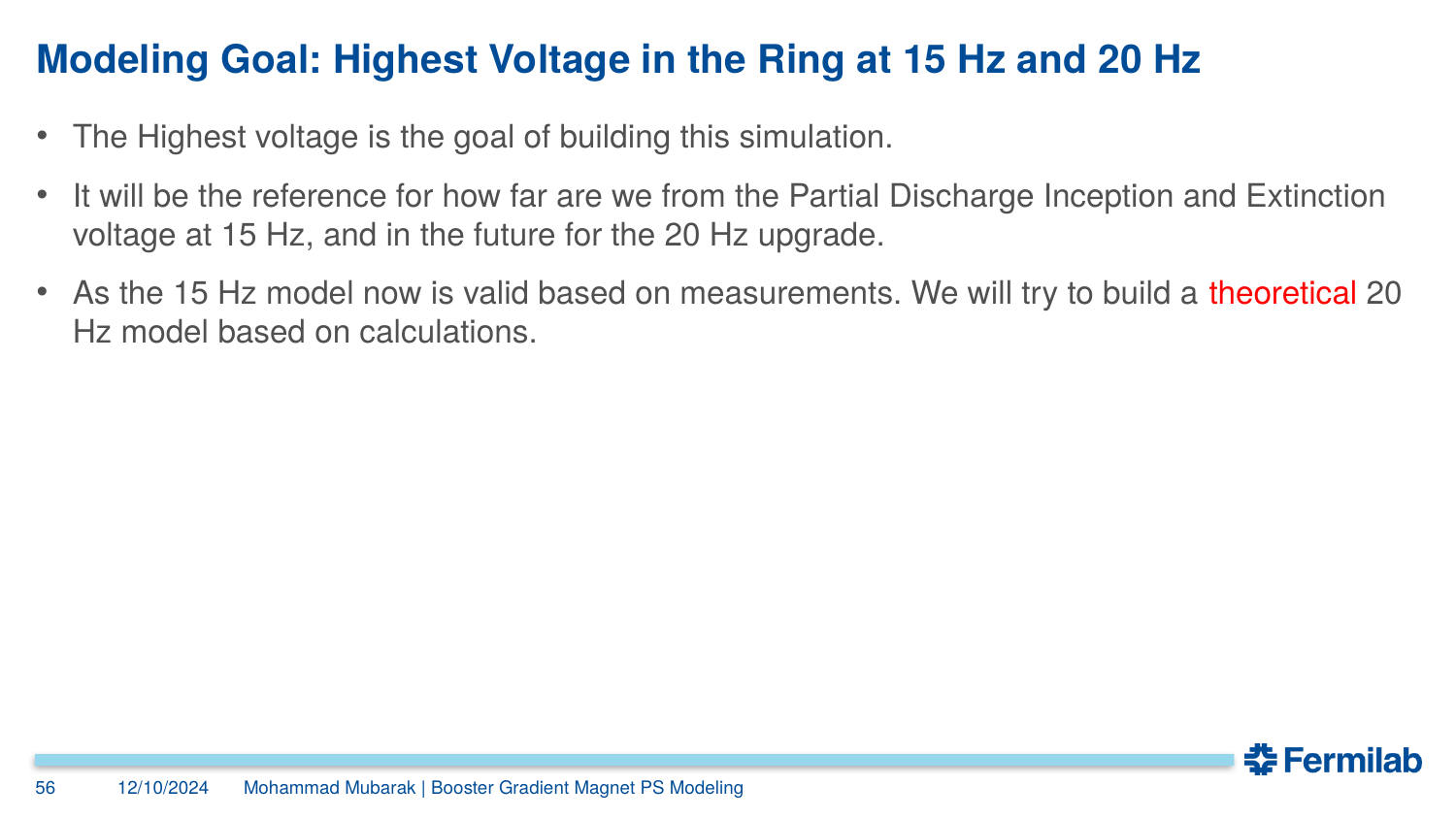

# Modeling Goal: Highest Voltage in the Ring at 15 Hz and 20 Hz
The Highest voltage is the goal of building this simulation.
It will be the reference for how far are we from the Partial Discharge Inception and Extinction voltage at 15 Hz, and in the future for the 20 Hz upgrade.
As the 15 Hz model now is valid based on measurements. We will try to build a theoretical 20 Hz model based on calculations.

56
12/10/2024
Mohammad Mubarak | Booster Gradient Magnet PS Modeling